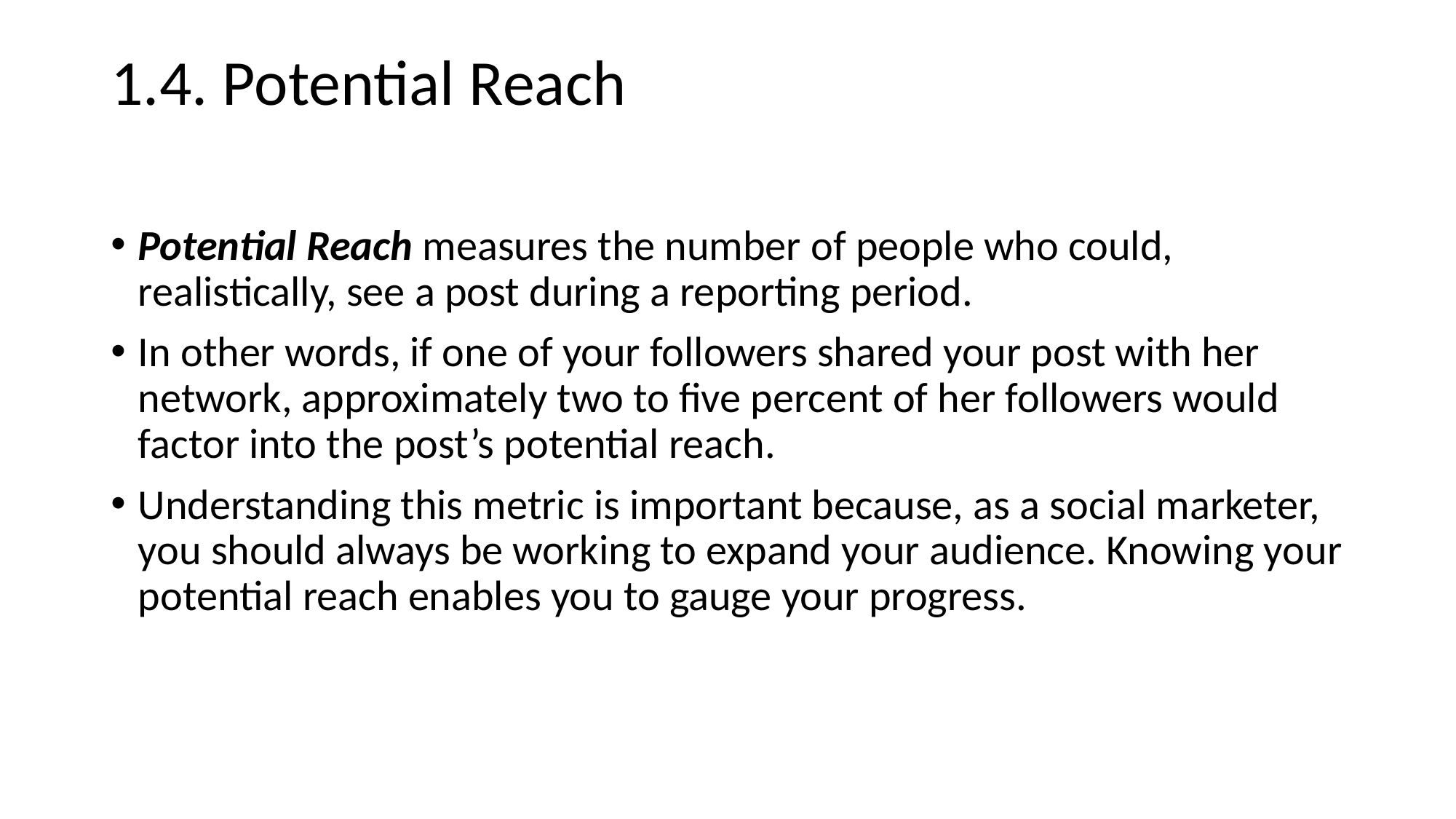

# 1.4. Potential Reach
Potential Reach measures the number of people who could, realistically, see a post during a reporting period.
In other words, if one of your followers shared your post with her network, approximately two to five percent of her followers would factor into the post’s potential reach.
Understanding this metric is important because, as a social marketer, you should always be working to expand your audience. Knowing your potential reach enables you to gauge your progress.